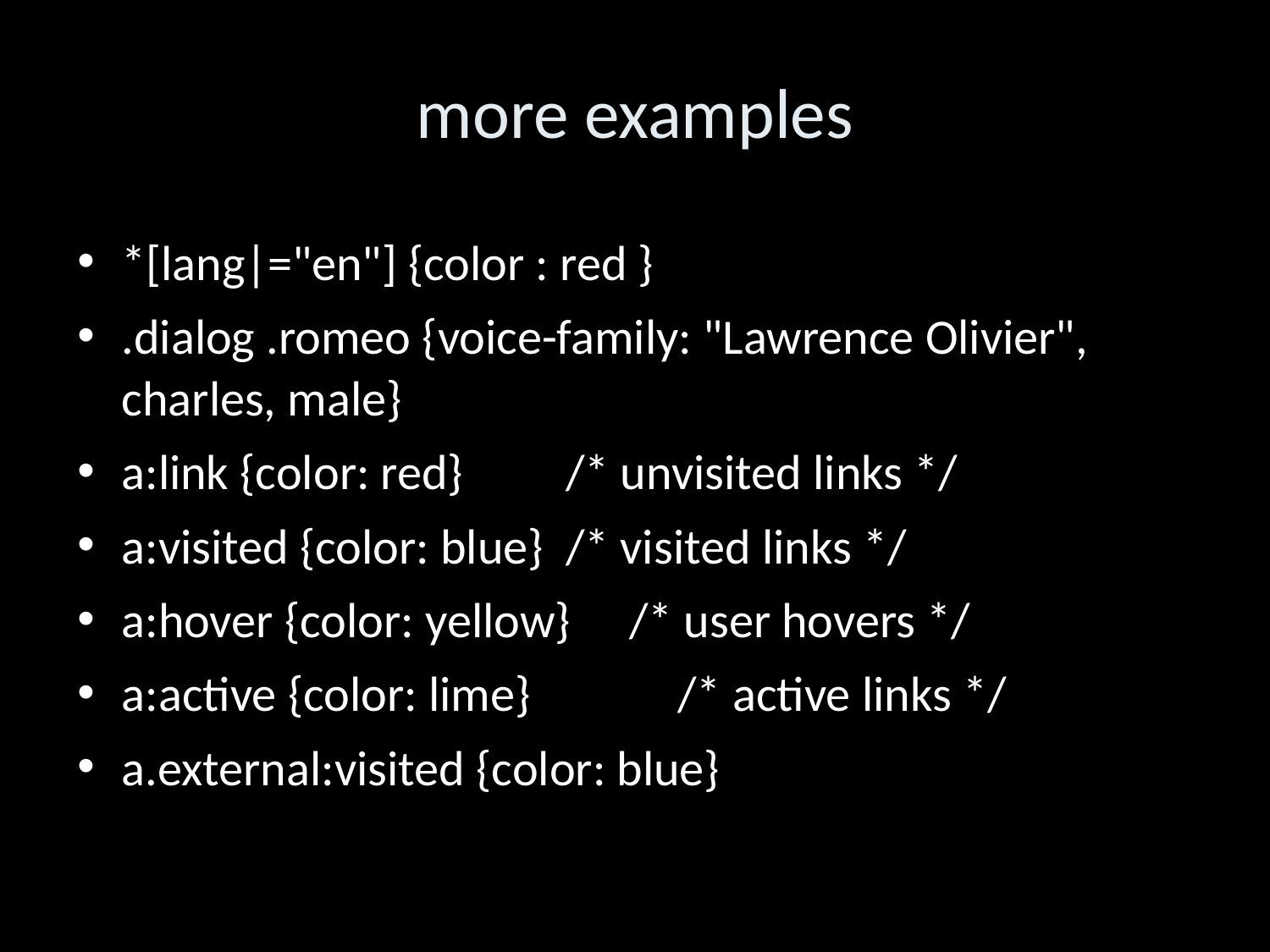

more examples
*[lang|="en"] {color : red }
.dialog .romeo {voice-family: "Lawrence Olivier", charles, male}
a:link {color: red} 		/* unvisited links */
a:visited {color: blue} 	/* visited links */
a:hover {color: yellow} 	/* user hovers */
a:active {color: lime} 	          /* active links */
a.external:visited {color: blue}